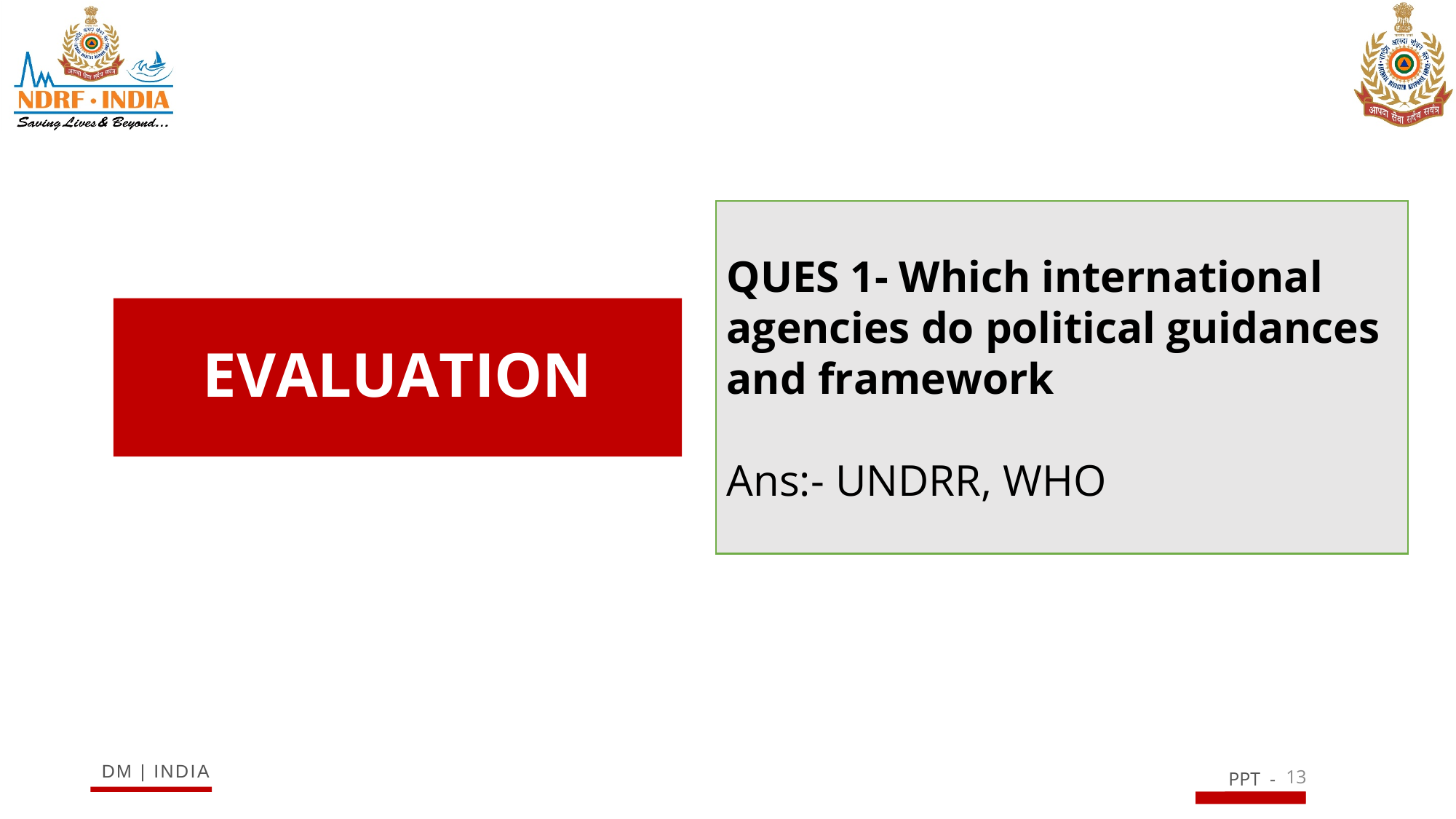

QUES 1- Which international agencies do political guidances and framework

Ans:- UNDRR, WHO
# EVALUATION
13